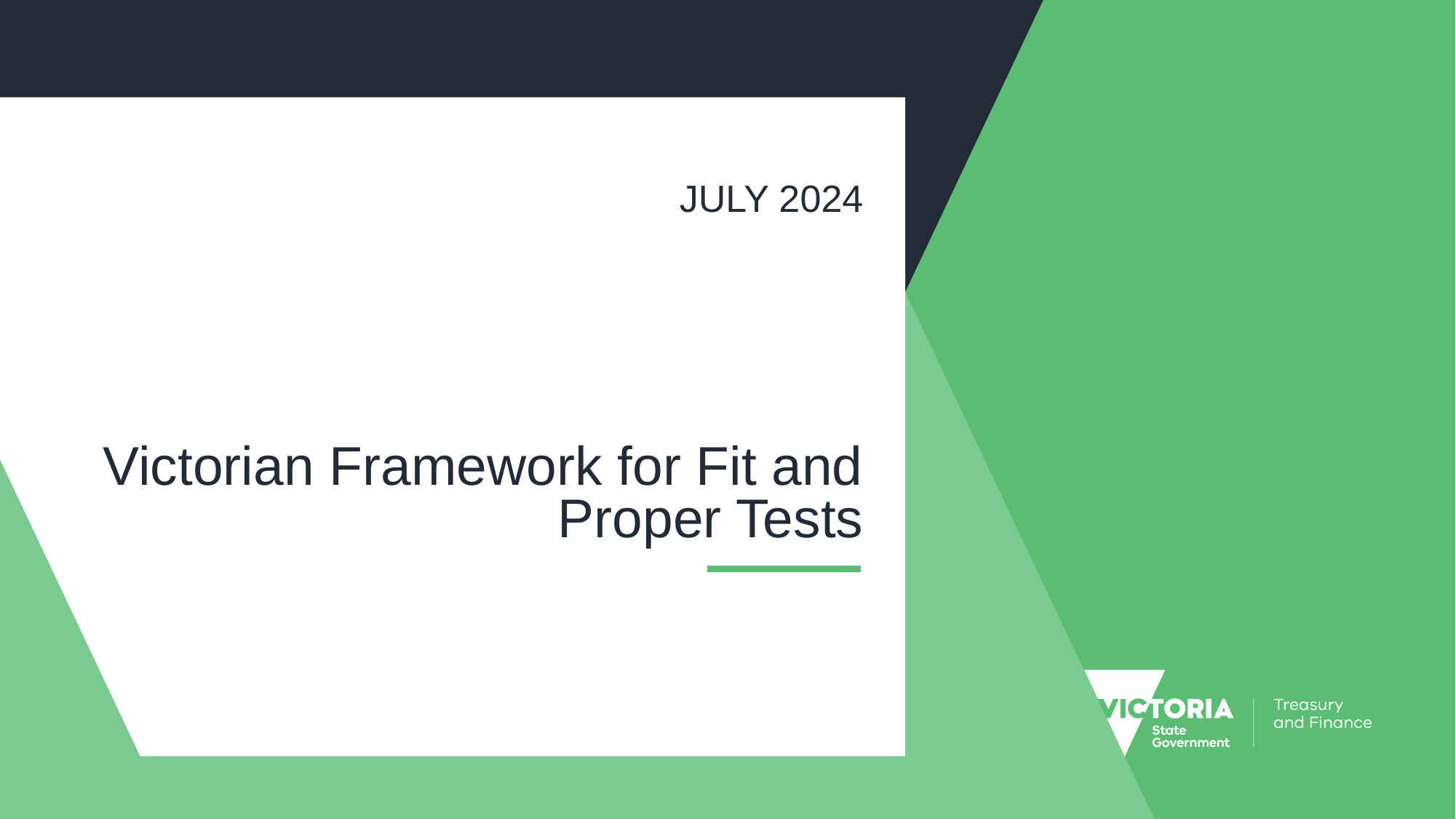

July 2024
# Victorian Framework for Fit and Proper Tests